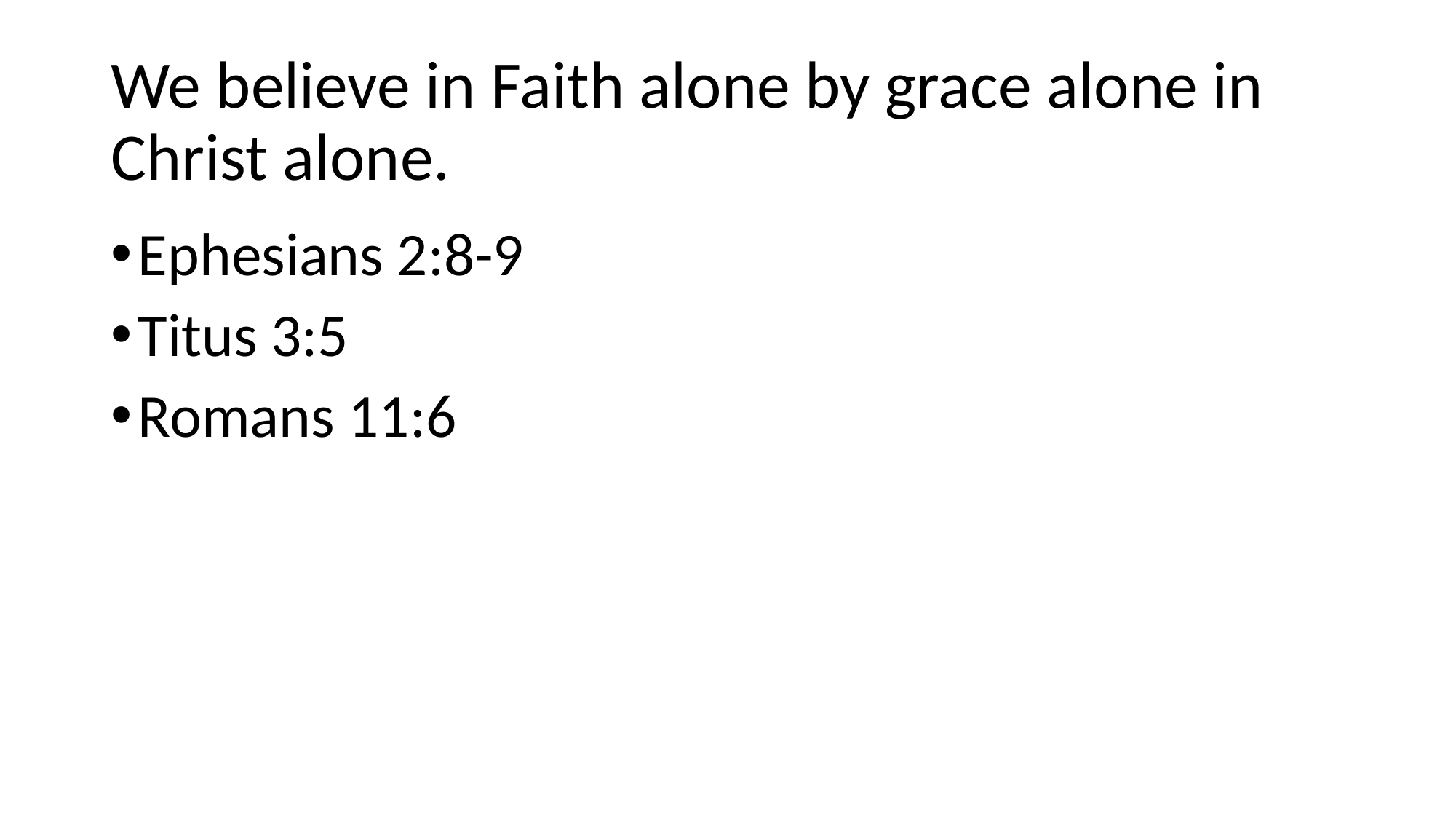

# We believe in Faith alone by grace alone in Christ alone.
Ephesians 2:8-9
Titus 3:5
Romans 11:6